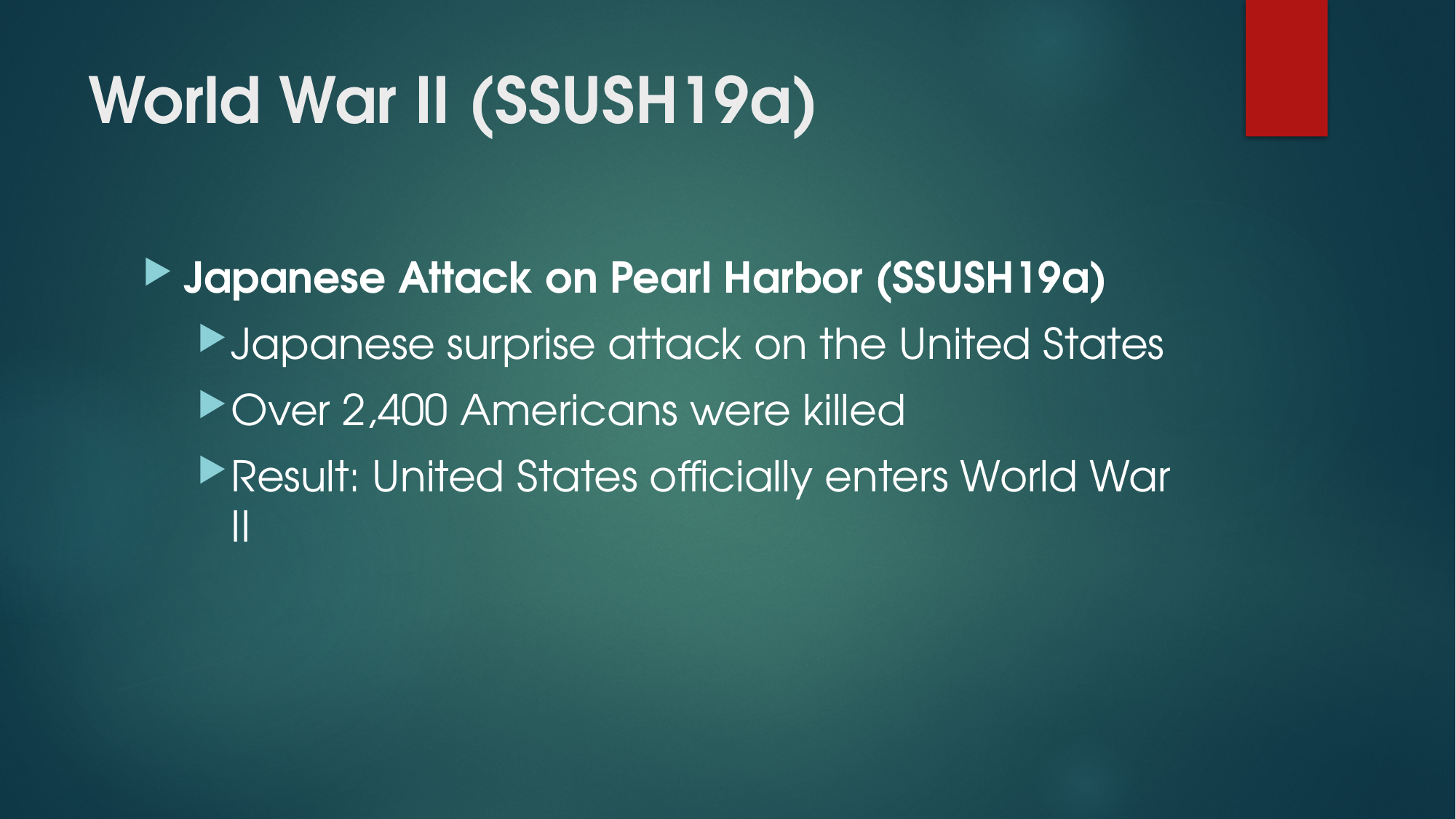

# World War II (SSUSH19a)
Japanese Attack on Pearl Harbor (SSUSH19a)
Japanese surprise attack on the United States
Over 2,400 Americans were killed
Result: United States officially enters World War II